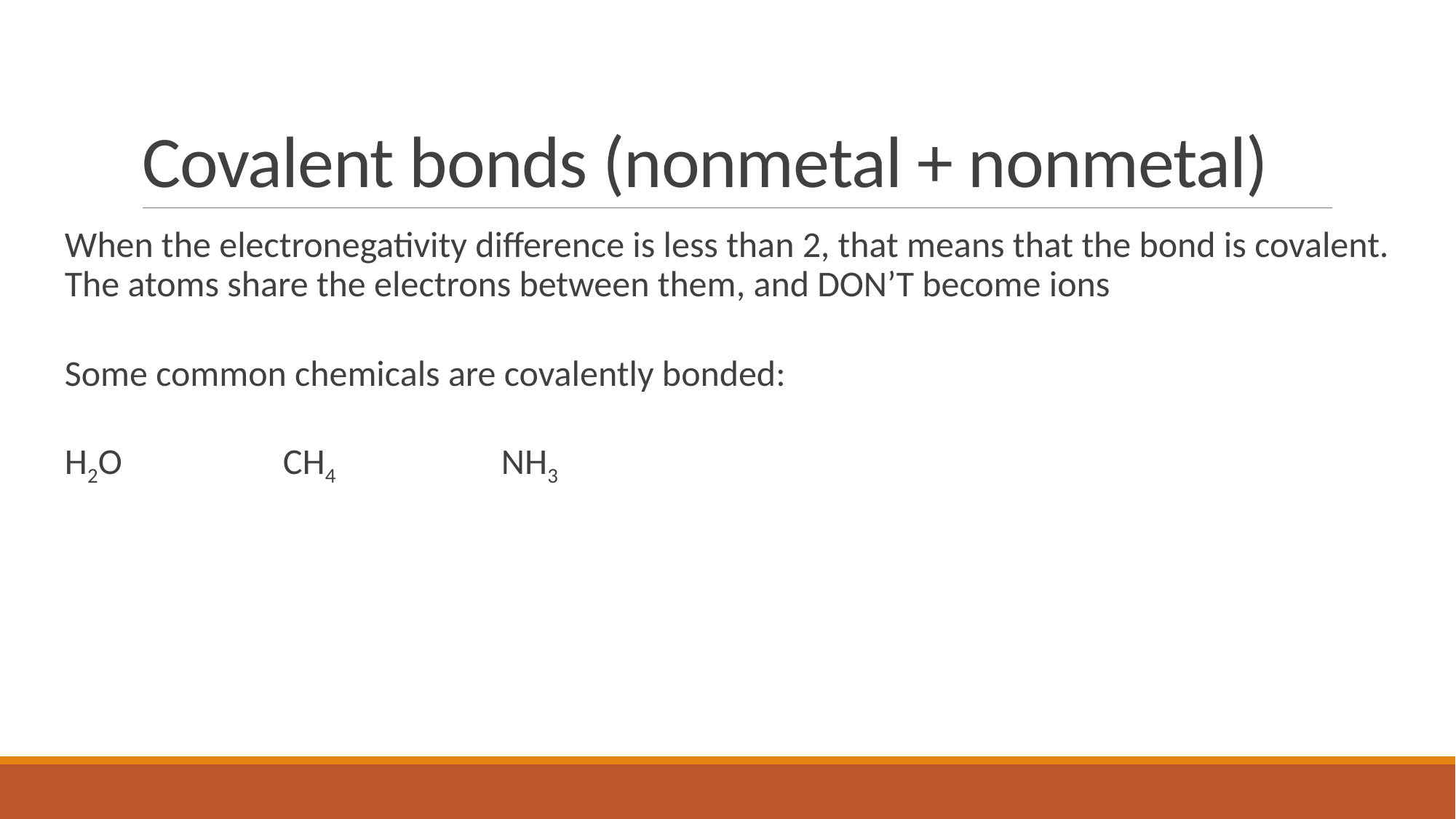

# Covalent bonds (nonmetal + nonmetal)
When the electronegativity difference is less than 2, that means that the bond is covalent. The atoms share the electrons between them, and DON’T become ions

Some common chemicals are covalently bonded:

H2O		CH4		NH3